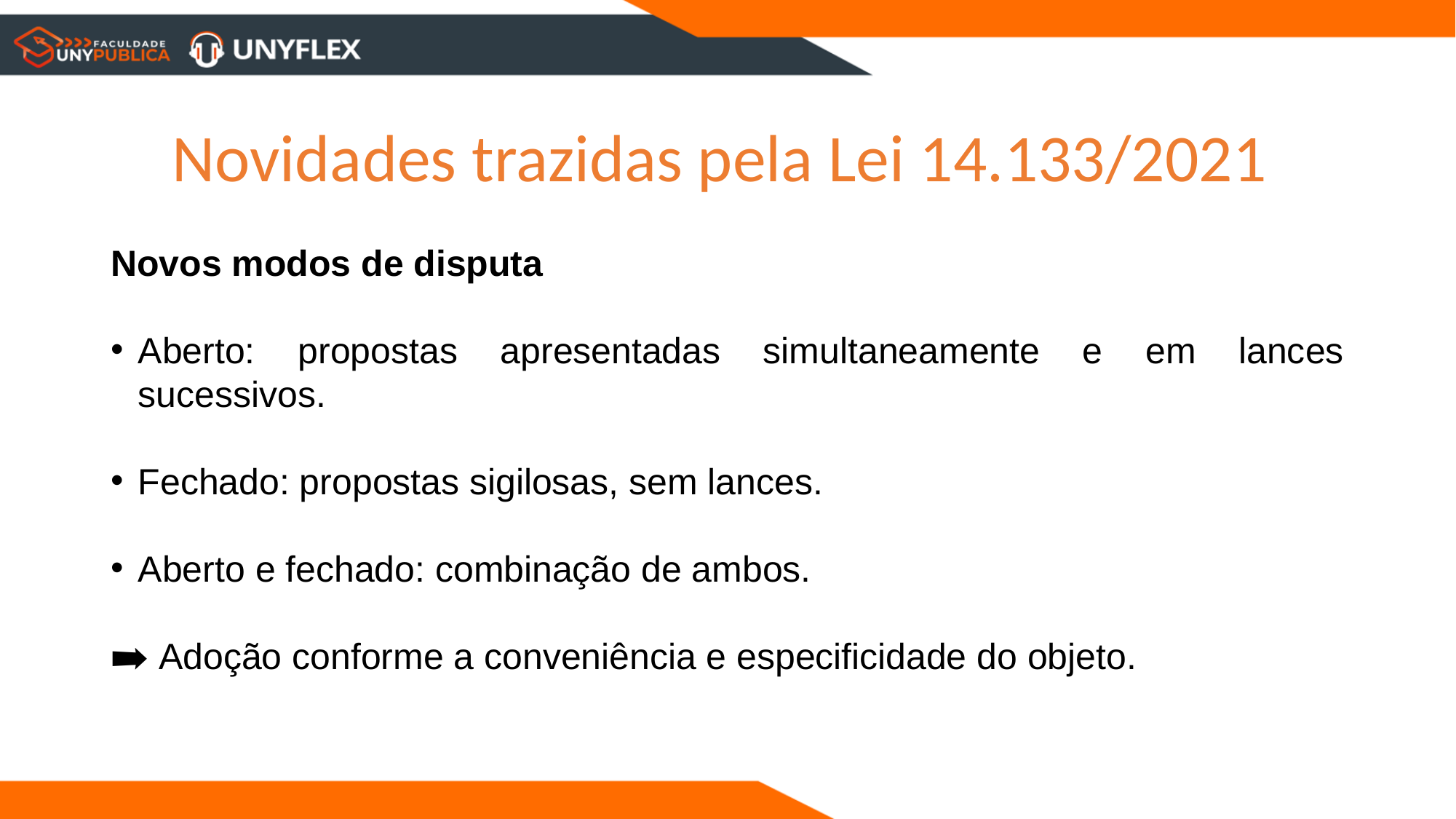

Novidades trazidas pela Lei 14.133/2021
Novos modos de disputa

Aberto: propostas apresentadas simultaneamente e em lances sucessivos.

Fechado: propostas sigilosas, sem lances.

Aberto e fechado: combinação de ambos.

➡ Adoção conforme a conveniência e especificidade do objeto.